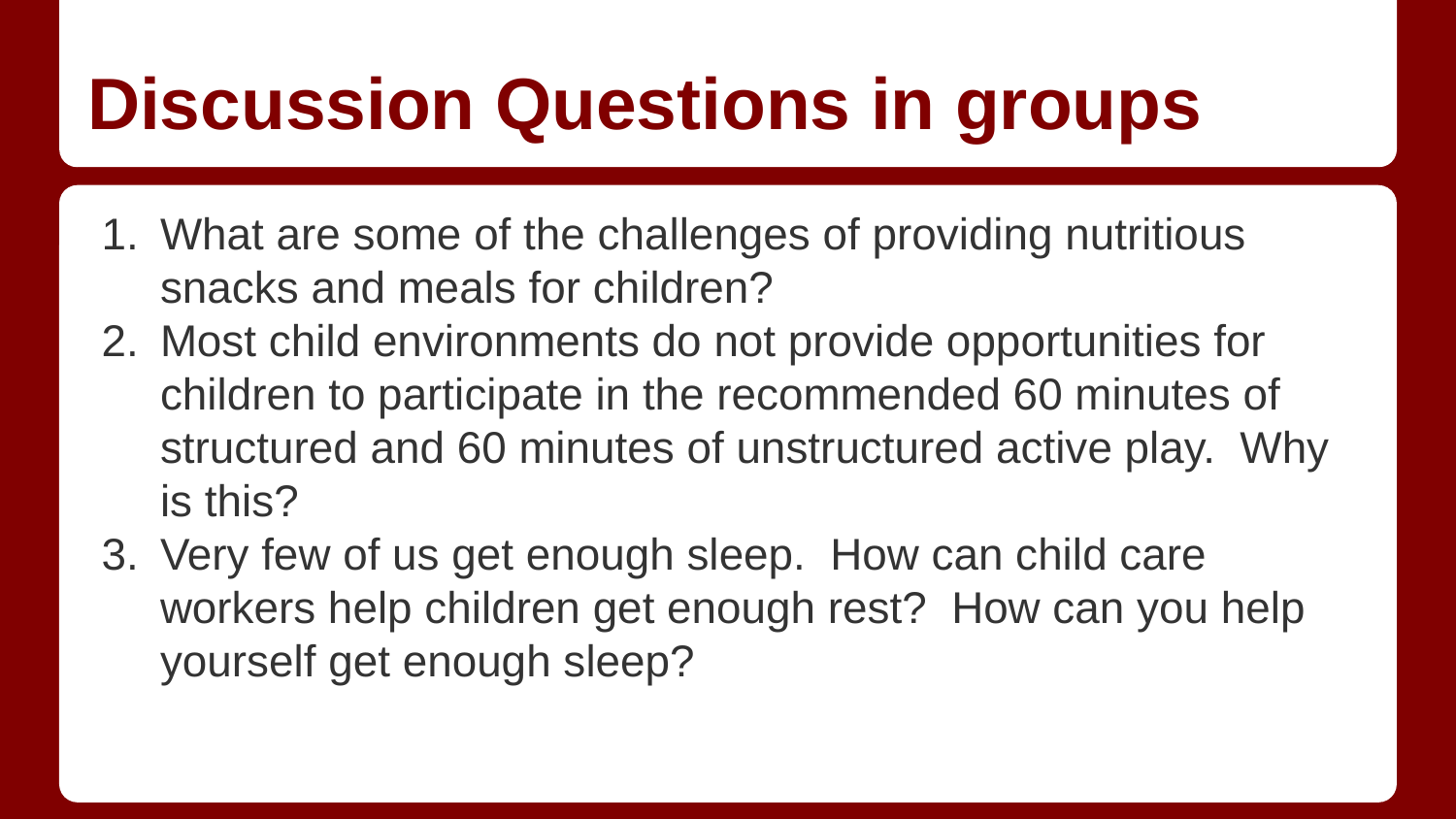

# Discussion Questions in groups
What are some of the challenges of providing nutritious snacks and meals for children?
Most child environments do not provide opportunities for children to participate in the recommended 60 minutes of structured and 60 minutes of unstructured active play.  Why is this?
Very few of us get enough sleep.  How can child care workers help children get enough rest?  How can you help yourself get enough sleep?